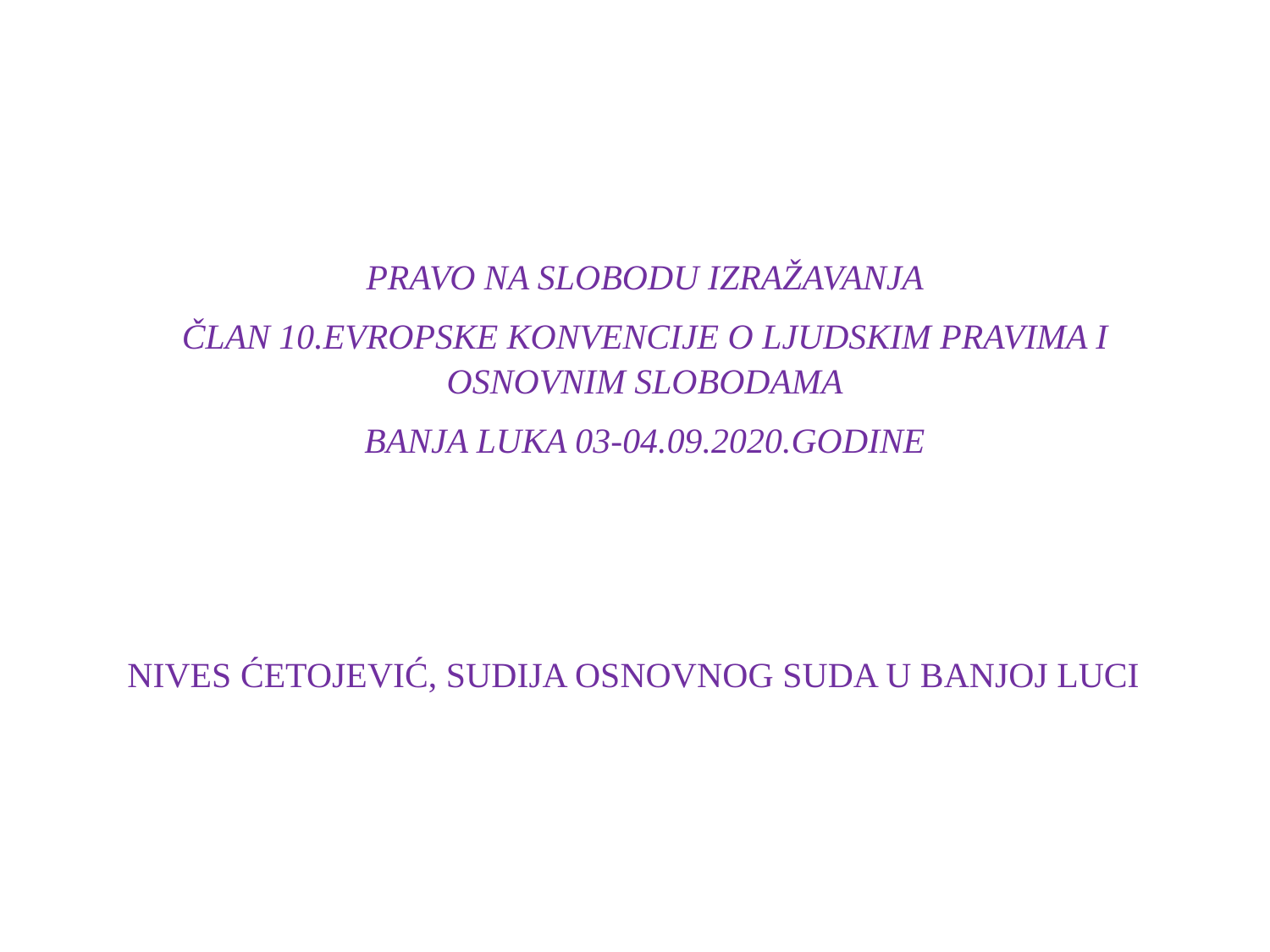

PRAVO NA SLOBODU IZRAŽAVANJA
ČLAN 10.EVROPSKE KONVENCIJE O LJUDSKIM PRAVIMA I OSNOVNIM SLOBODAMA
BANJA LUKA 03-04.09.2020.GODINE

NIVES ĆETOJEVIĆ, SUDIJA OSNOVNOG SUDA U BANJOJ LUCI